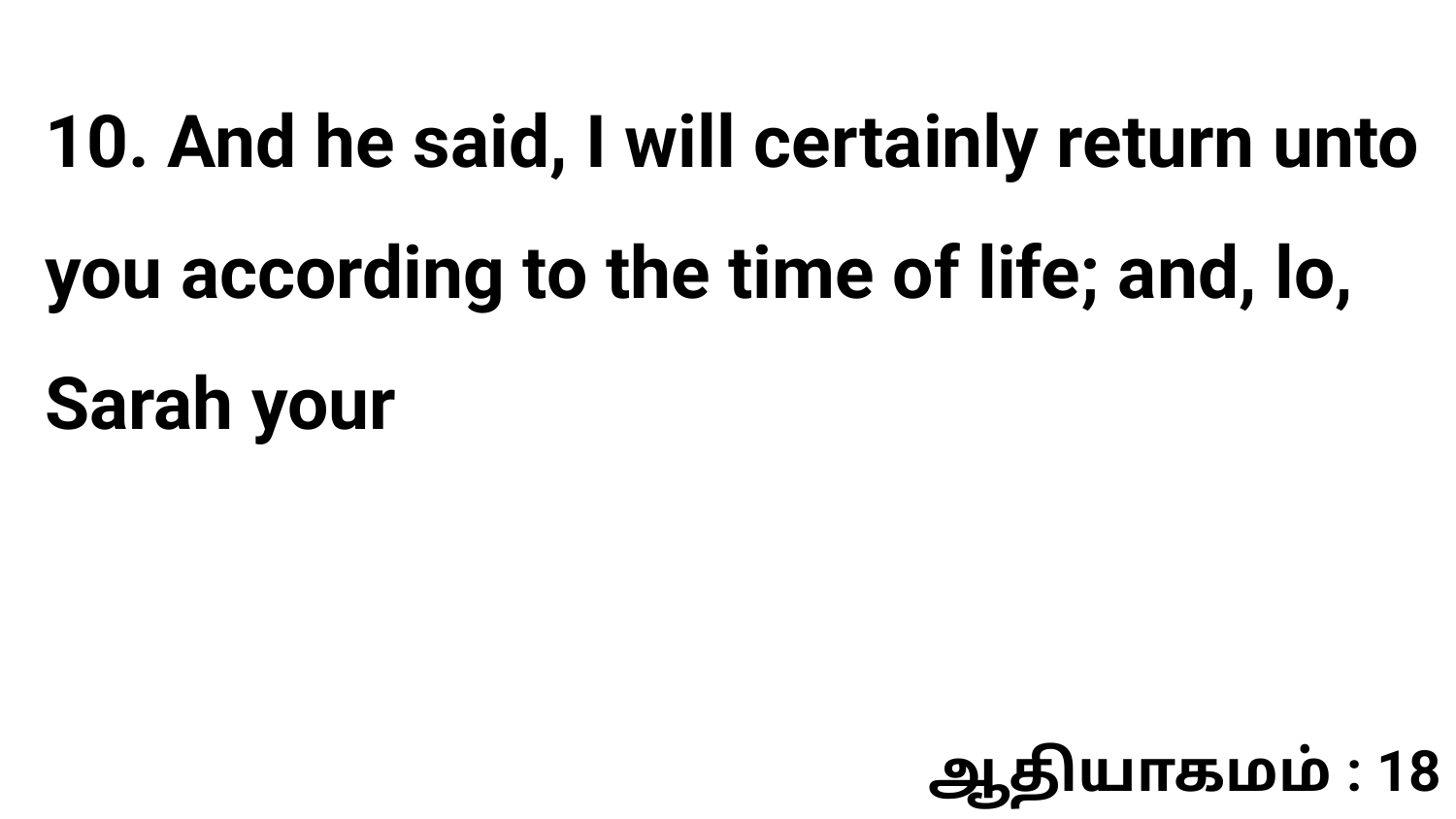

10. And he said, I will certainly return unto you according to the time of life; and, lo, Sarah your
ஆதியாகமம் : 18